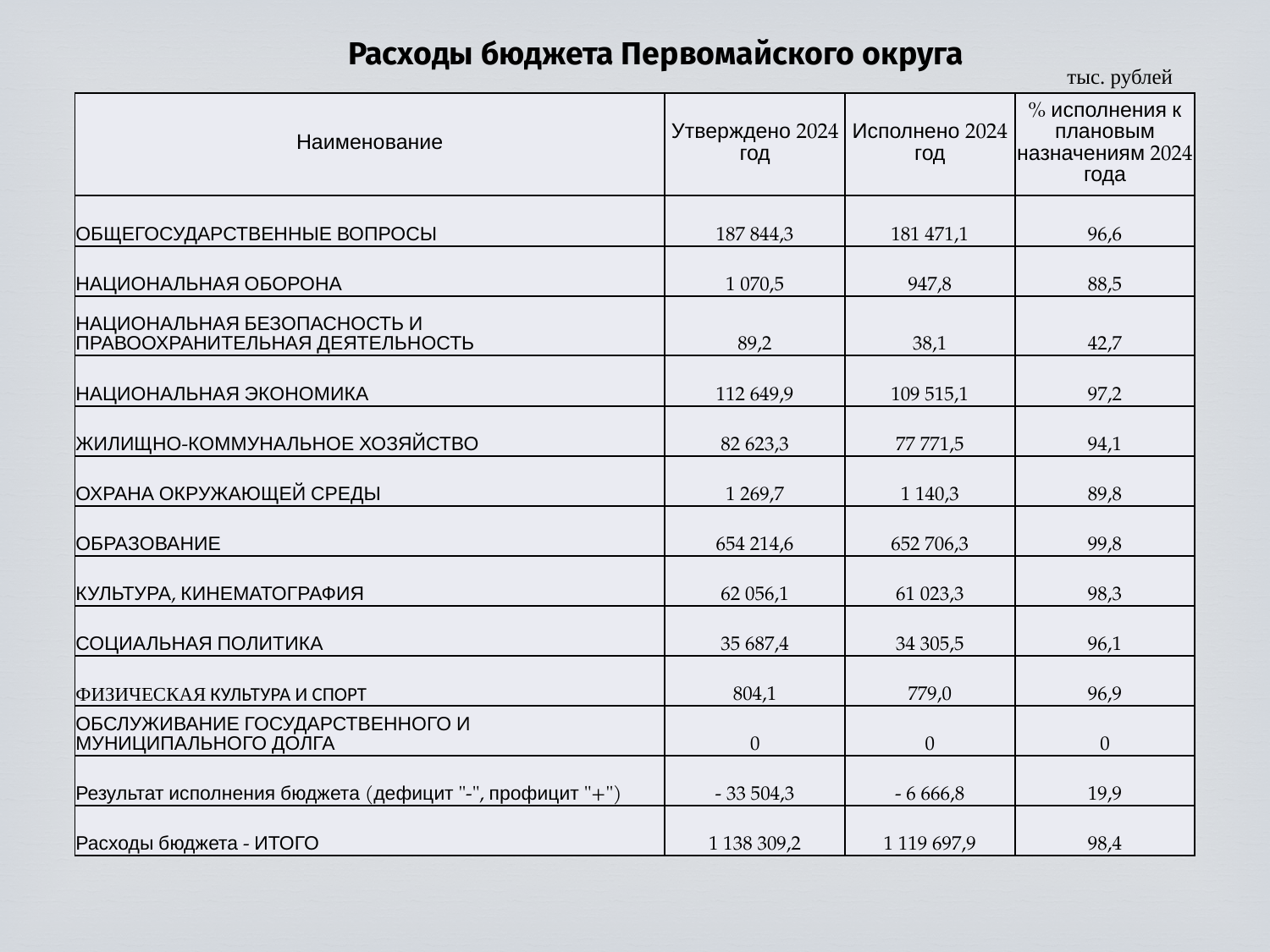

Расходы бюджета Первомайского округа
тыс. рублей
| Наименование | Утверждено 2024 год | Исполнено 2024 год | % исполнения к плановым назначениям 2024 года |
| --- | --- | --- | --- |
| ОБЩЕГОСУДАРСТВЕННЫЕ ВОПРОСЫ | 187 844,3 | 181 471,1 | 96,6 |
| НАЦИОНАЛЬНАЯ ОБОРОНА | 1 070,5 | 947,8 | 88,5 |
| НАЦИОНАЛЬНАЯ БЕЗОПАСНОСТЬ И ПРАВООХРАНИТЕЛЬНАЯ ДЕЯТЕЛЬНОСТЬ | 89,2 | 38,1 | 42,7 |
| НАЦИОНАЛЬНАЯ ЭКОНОМИКА | 112 649,9 | 109 515,1 | 97,2 |
| ЖИЛИЩНО-КОММУНАЛЬНОЕ ХОЗЯЙСТВО | 82 623,3 | 77 771,5 | 94,1 |
| ОХРАНА ОКРУЖАЮЩЕЙ СРЕДЫ | 1 269,7 | 1 140,3 | 89,8 |
| ОБРАЗОВАНИЕ | 654 214,6 | 652 706,3 | 99,8 |
| КУЛЬТУРА, КИНЕМАТОГРАФИЯ | 62 056,1 | 61 023,3 | 98,3 |
| СОЦИАЛЬНАЯ ПОЛИТИКА | 35 687,4 | 34 305,5 | 96,1 |
| ФИЗИЧЕСКАЯ КУЛЬТУРА И СПОРТ | 804,1 | 779,0 | 96,9 |
| ОБСЛУЖИВАНИЕ ГОСУДАРСТВЕННОГО И МУНИЦИПАЛЬНОГО ДОЛГА | 0 | 0 | 0 |
| Результат исполнения бюджета (дефицит "-", профицит "+") | - 33 504,3 | - 6 666,8 | 19,9 |
| Расходы бюджета - ИТОГО | 1 138 309,2 | 1 119 697,9 | 98,4 |